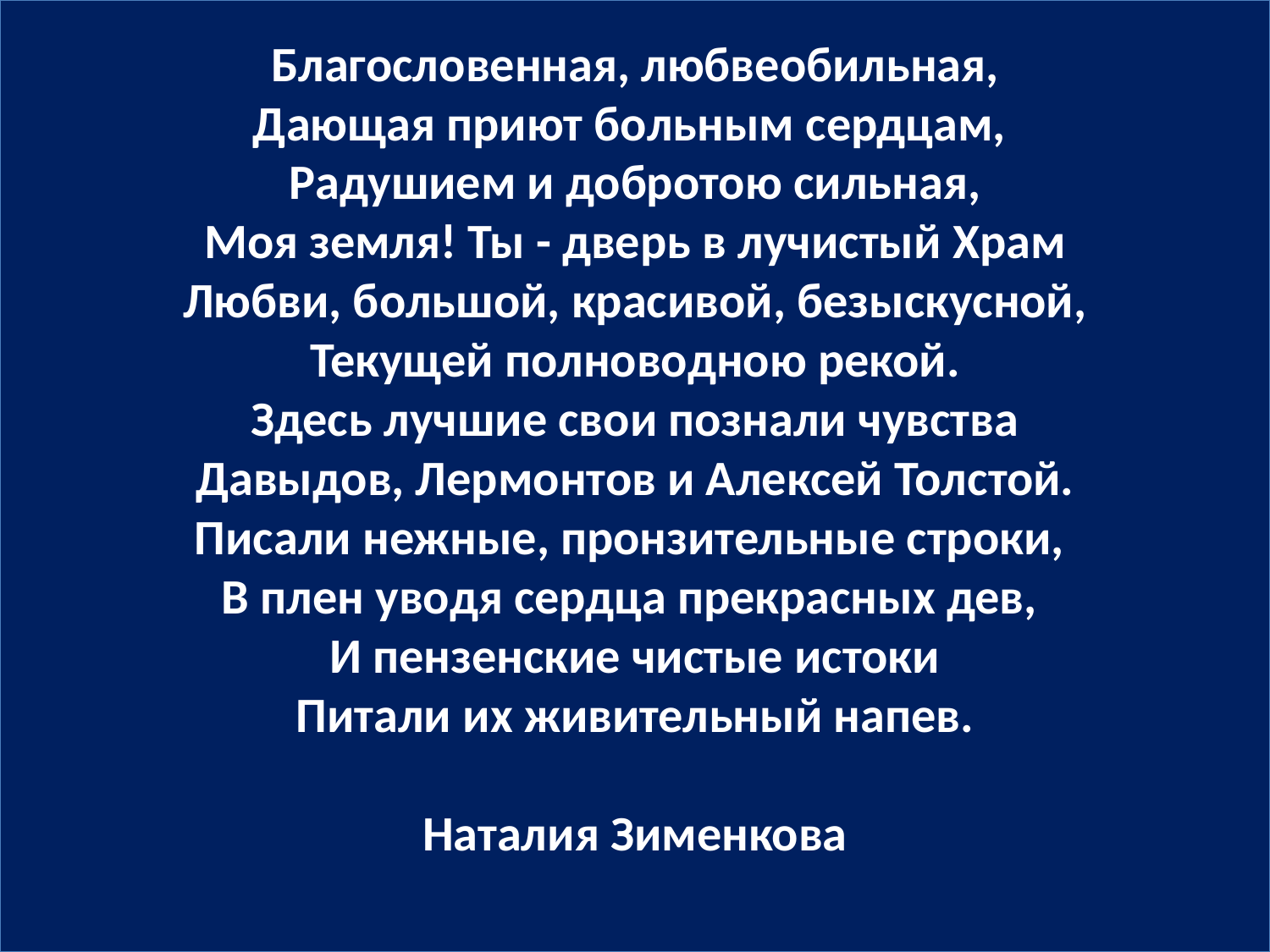

# Благословенная, любвеобильная, Дающая приют больным сердцам,  Радушием и добротою сильная, Моя земля! Ты - дверь в лучистый Храм Любви, большой, красивой, безыскусной, Текущей полноводною рекой. Здесь лучшие свои познали чувства Давыдов, Лермонтов и Алексей Толстой. Писали нежные, пронзительные строки,  В плен уводя сердца прекрасных дев,  И пензенские чистые истоки Питали их живительный напев. Наталия Зименкова